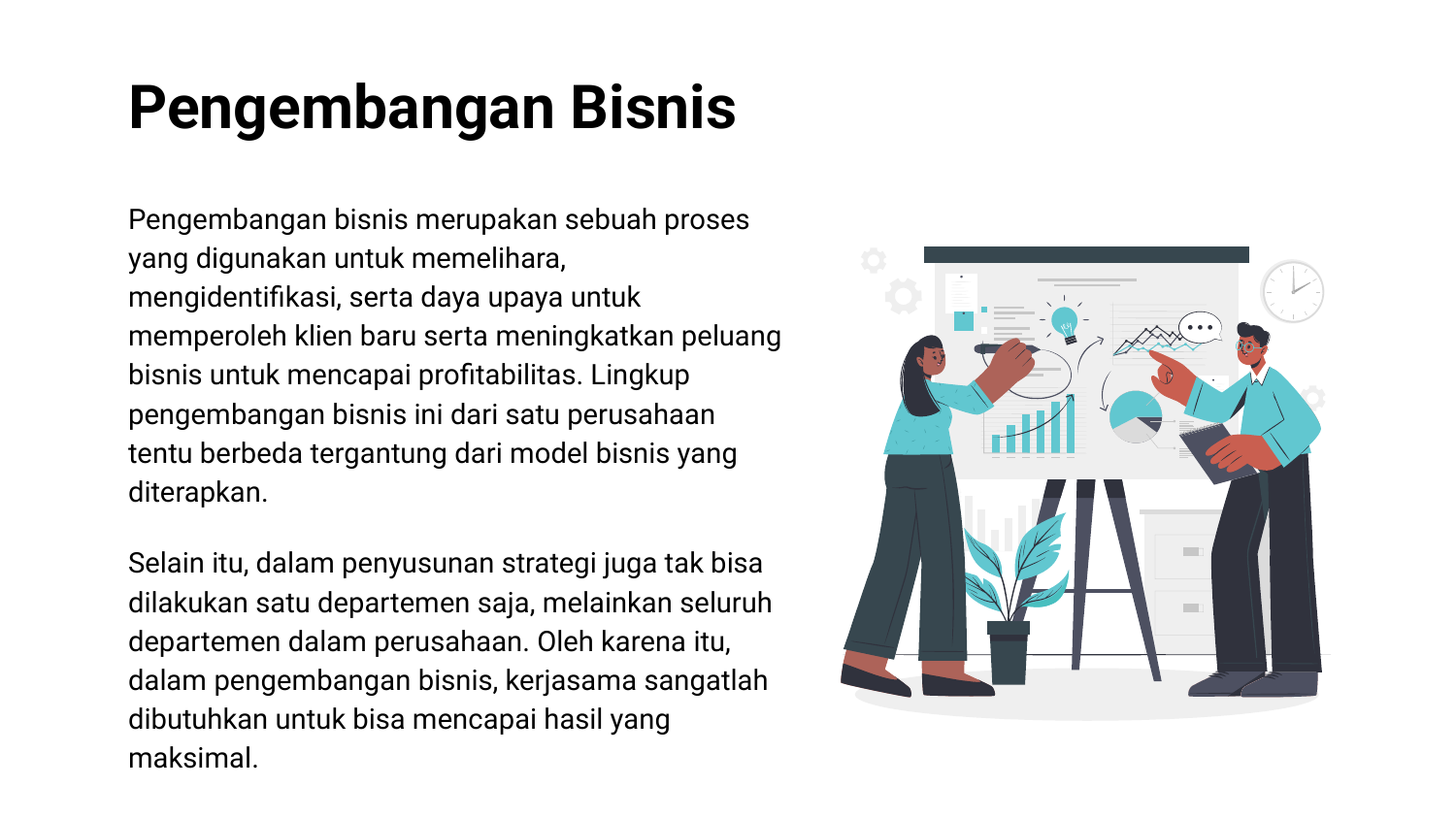

# Pengembangan Bisnis
Pengembangan bisnis merupakan sebuah proses yang digunakan untuk memelihara, mengidentifikasi, serta daya upaya untuk memperoleh klien baru serta meningkatkan peluang bisnis untuk mencapai profitabilitas. Lingkup pengembangan bisnis ini dari satu perusahaan tentu berbeda tergantung dari model bisnis yang diterapkan.
Selain itu, dalam penyusunan strategi juga tak bisa dilakukan satu departemen saja, melainkan seluruh departemen dalam perusahaan. Oleh karena itu, dalam pengembangan bisnis, kerjasama sangatlah dibutuhkan untuk bisa mencapai hasil yang maksimal.